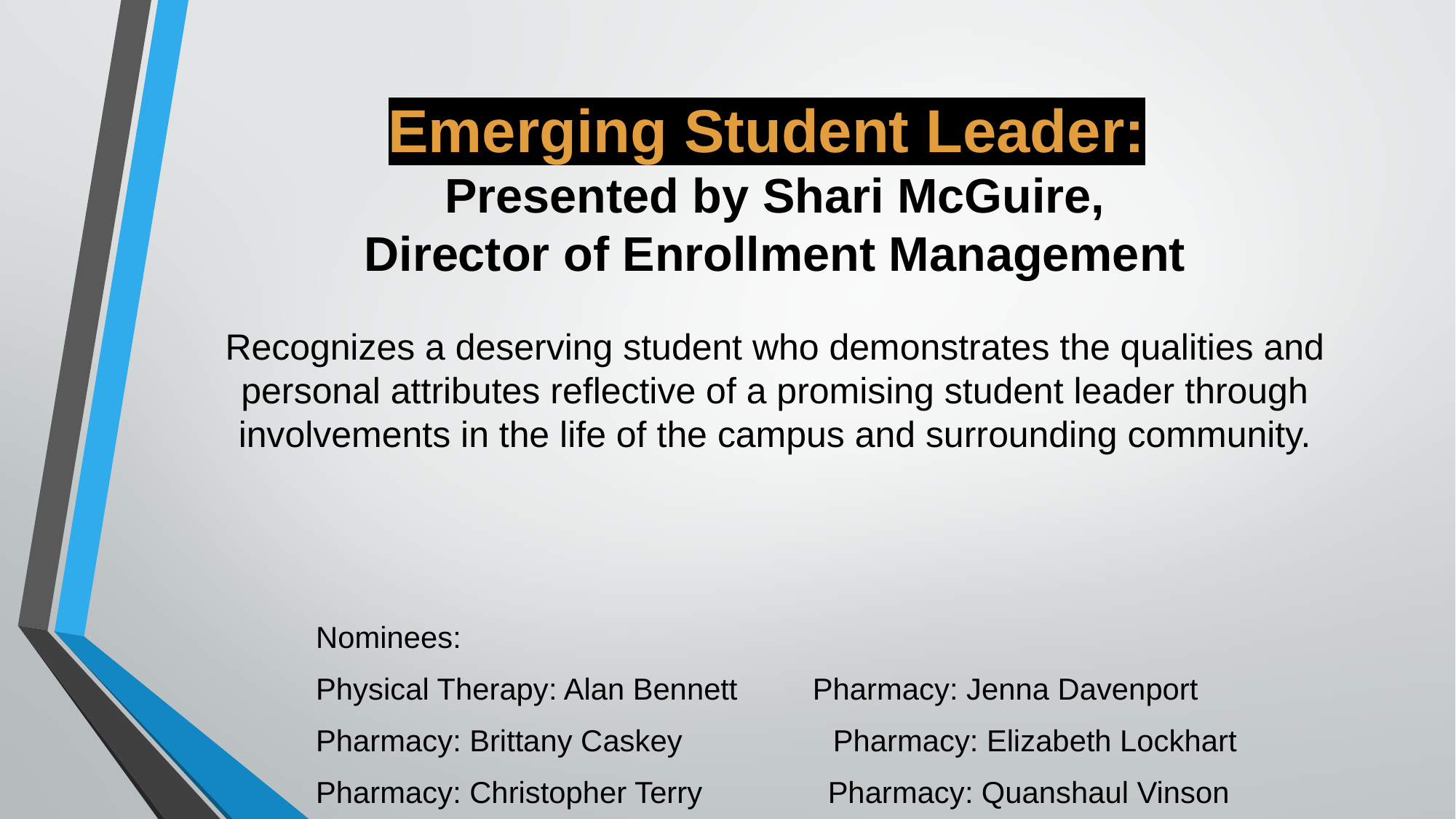

# Emerging Student Leader: Presented by Shari McGuire, Director of Enrollment Management
Recognizes a deserving student who demonstrates the qualities and personal attributes reflective of a promising student leader through involvements in the life of the campus and surrounding community.

Nominees:
Physical Therapy: Alan Bennett         Pharmacy: Jenna Davenport
Pharmacy: Brittany Caskey                  Pharmacy: Elizabeth Lockhart
Pharmacy: Christopher Terry               Pharmacy: Quanshaul Vinson
Pharmacy: Freddie Adams                    Nursing: Sarah Hassell
Pharmacy: Madison Bunting